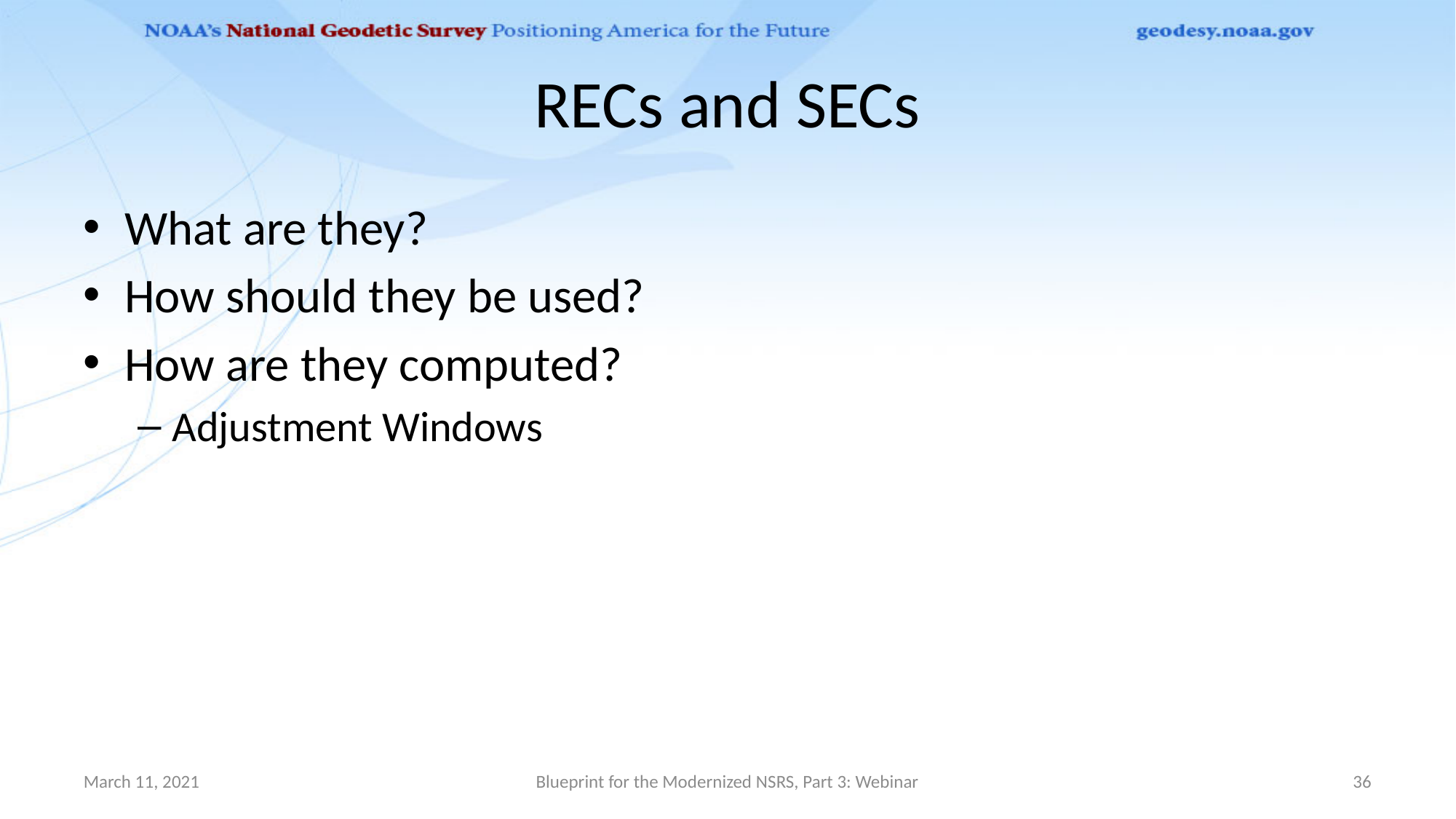

# RECs and SECs
What are they?
How should they be used?
How are they computed?
Adjustment Windows
March 11, 2021
Blueprint for the Modernized NSRS, Part 3: Webinar
36